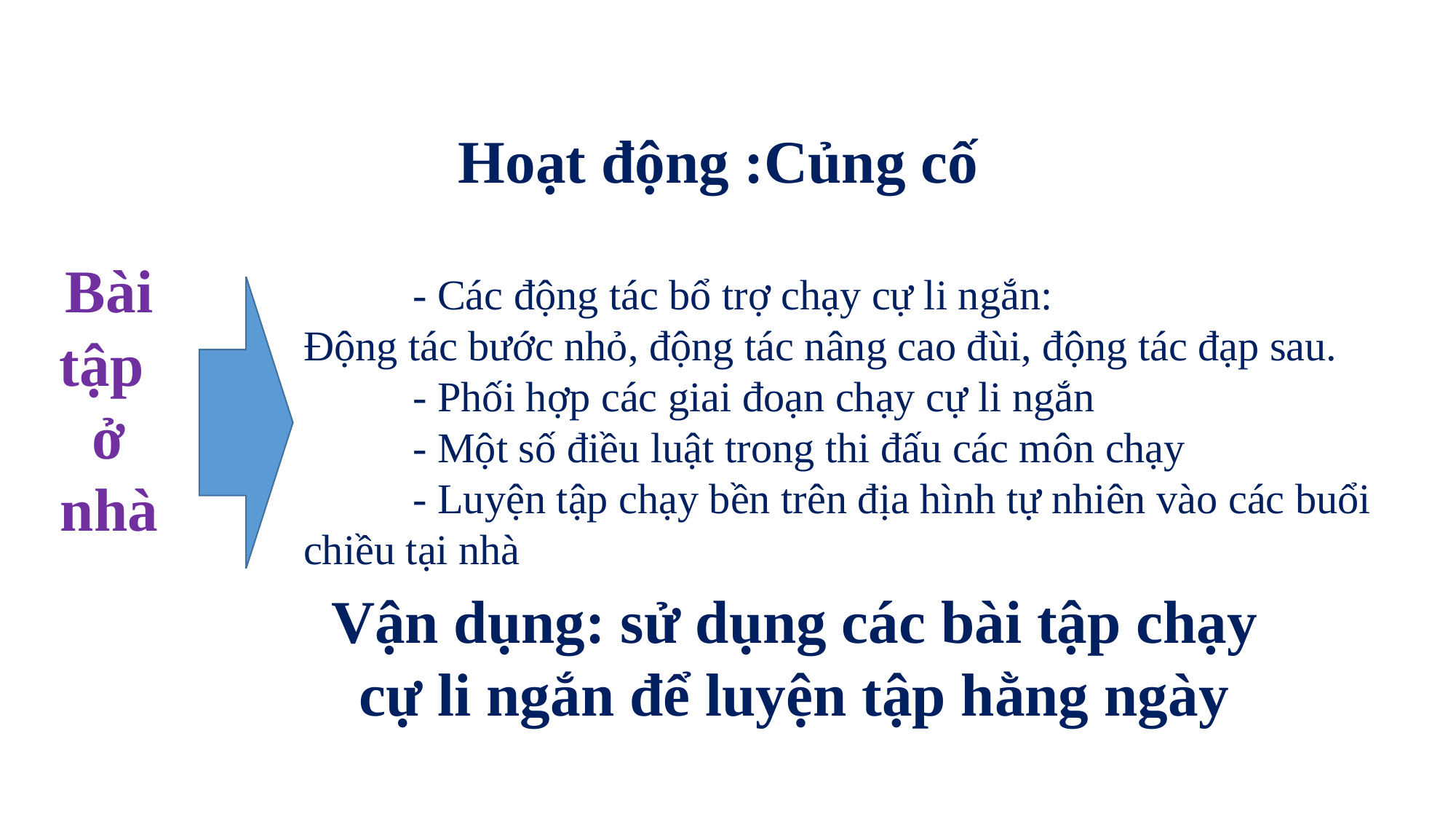

Hoạt động :Củng cố

	- Các động tác bổ trợ chạy cự li ngắn:
Động tác bước nhỏ, động tác nâng cao đùi, động tác đạp sau.
	- Phối hợp các giai đoạn chạy cự li ngắn
	- Một số điều luật trong thi đấu các môn chạy
	- Luyện tập chạy bền trên địa hình tự nhiên vào các buổi chiều tại nhà
Bài tập
ở nhà

Vận dụng: sử dụng các bài tập chạy cự li ngắn để luyện tập hằng ngày